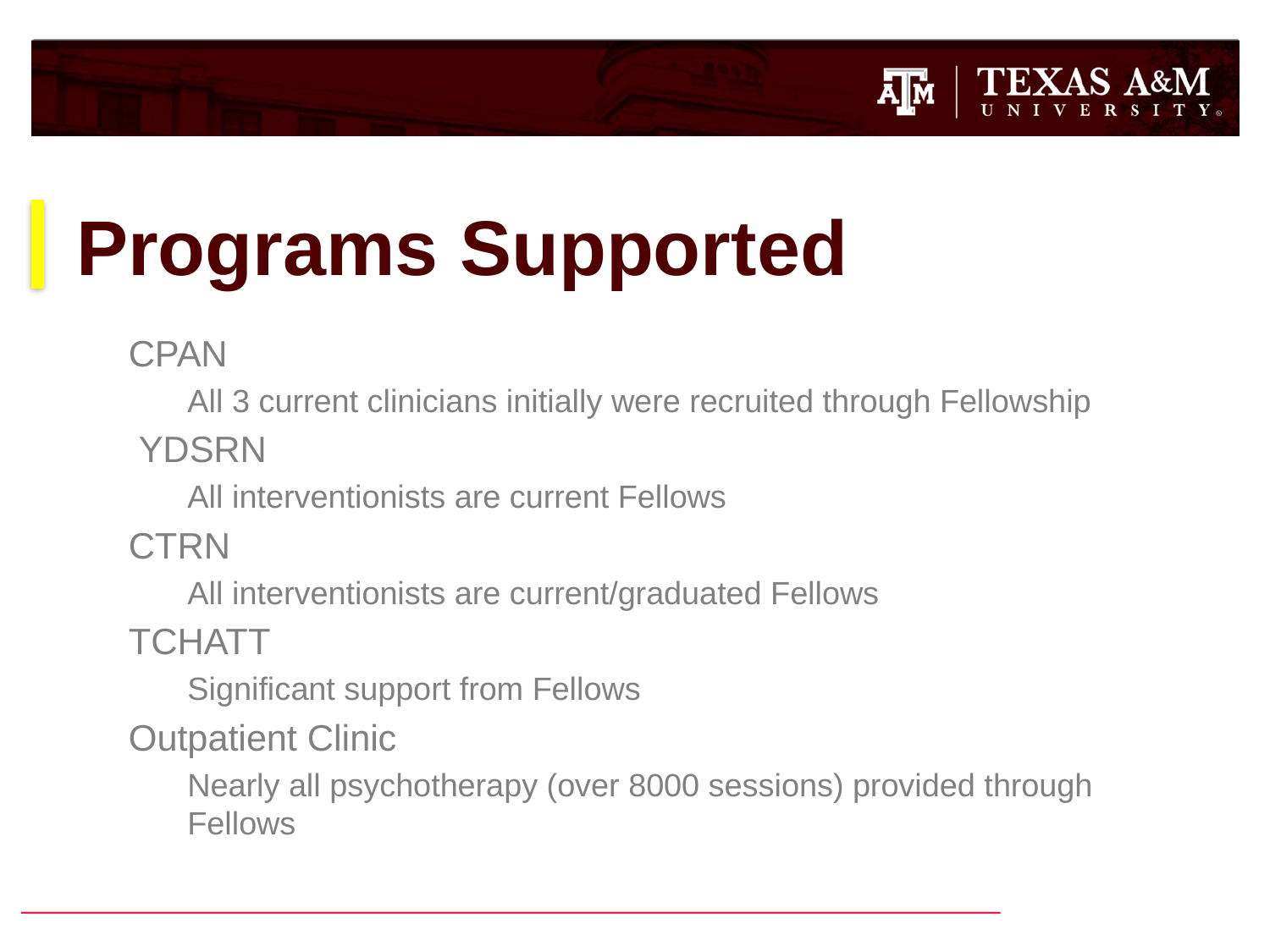

# Programs Supported
CPAN
All 3 current clinicians initially were recruited through Fellowship
 YDSRN
All interventionists are current Fellows
CTRN
All interventionists are current/graduated Fellows
TCHATT
Significant support from Fellows
Outpatient Clinic
Nearly all psychotherapy (over 8000 sessions) provided through Fellows